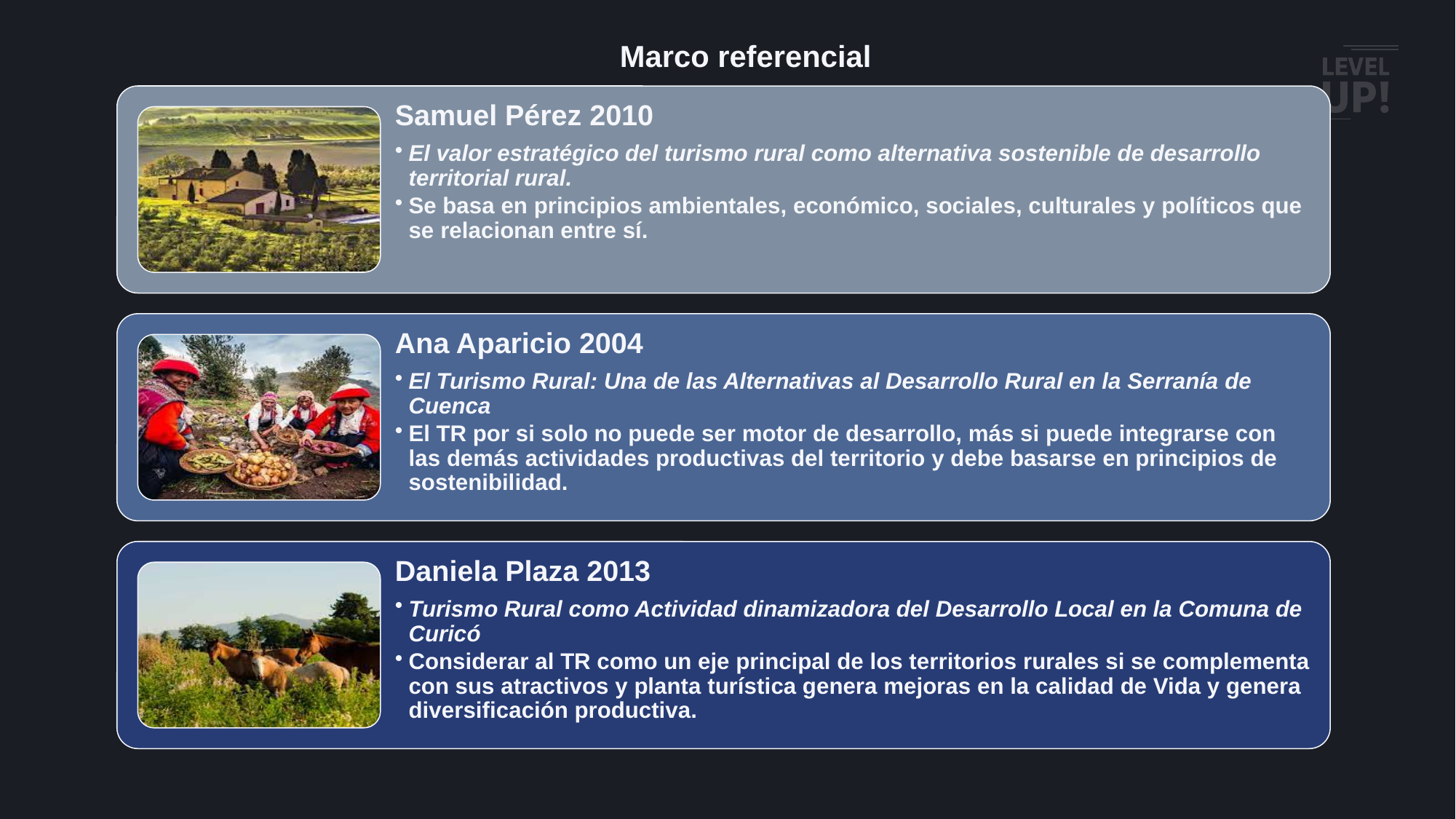

Marco referencial
Samuel Pérez 2010
El valor estratégico del turismo rural como alternativa sostenible de desarrollo territorial rural.
Se basa en principios ambientales, económico, sociales, culturales y políticos que se relacionan entre sí.
Ana Aparicio 2004
El Turismo Rural: Una de las Alternativas al Desarrollo Rural en la Serranía de Cuenca
El TR por si solo no puede ser motor de desarrollo, más si puede integrarse con las demás actividades productivas del territorio y debe basarse en principios de sostenibilidad.
Daniela Plaza 2013
Turismo Rural como Actividad dinamizadora del Desarrollo Local en la Comuna de Curicó
Considerar al TR como un eje principal de los territorios rurales si se complementa con sus atractivos y planta turística genera mejoras en la calidad de Vida y genera diversificación productiva.